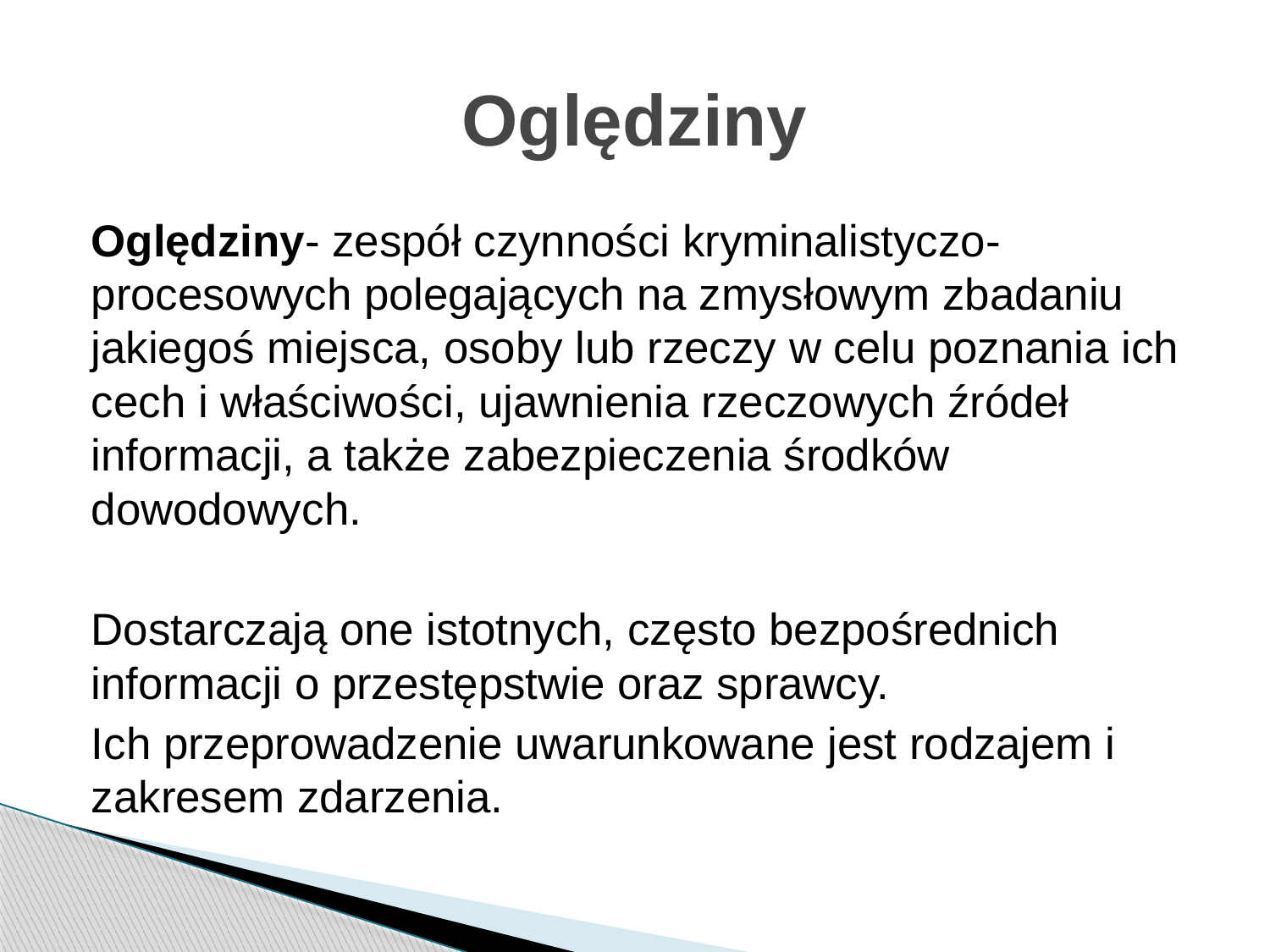

# Oględziny
Oględziny- zespół czynności kryminalistyczo-procesowych polegających na zmysłowym zbadaniu jakiegoś miejsca, osoby lub rzeczy w celu poznania ich cech i właściwości, ujawnienia rzeczowych źródeł informacji, a także zabezpieczenia środków dowodowych.

Dostarczają one istotnych, często bezpośrednich informacji o przestępstwie oraz sprawcy.
Ich przeprowadzenie uwarunkowane jest rodzajem i zakresem zdarzenia.